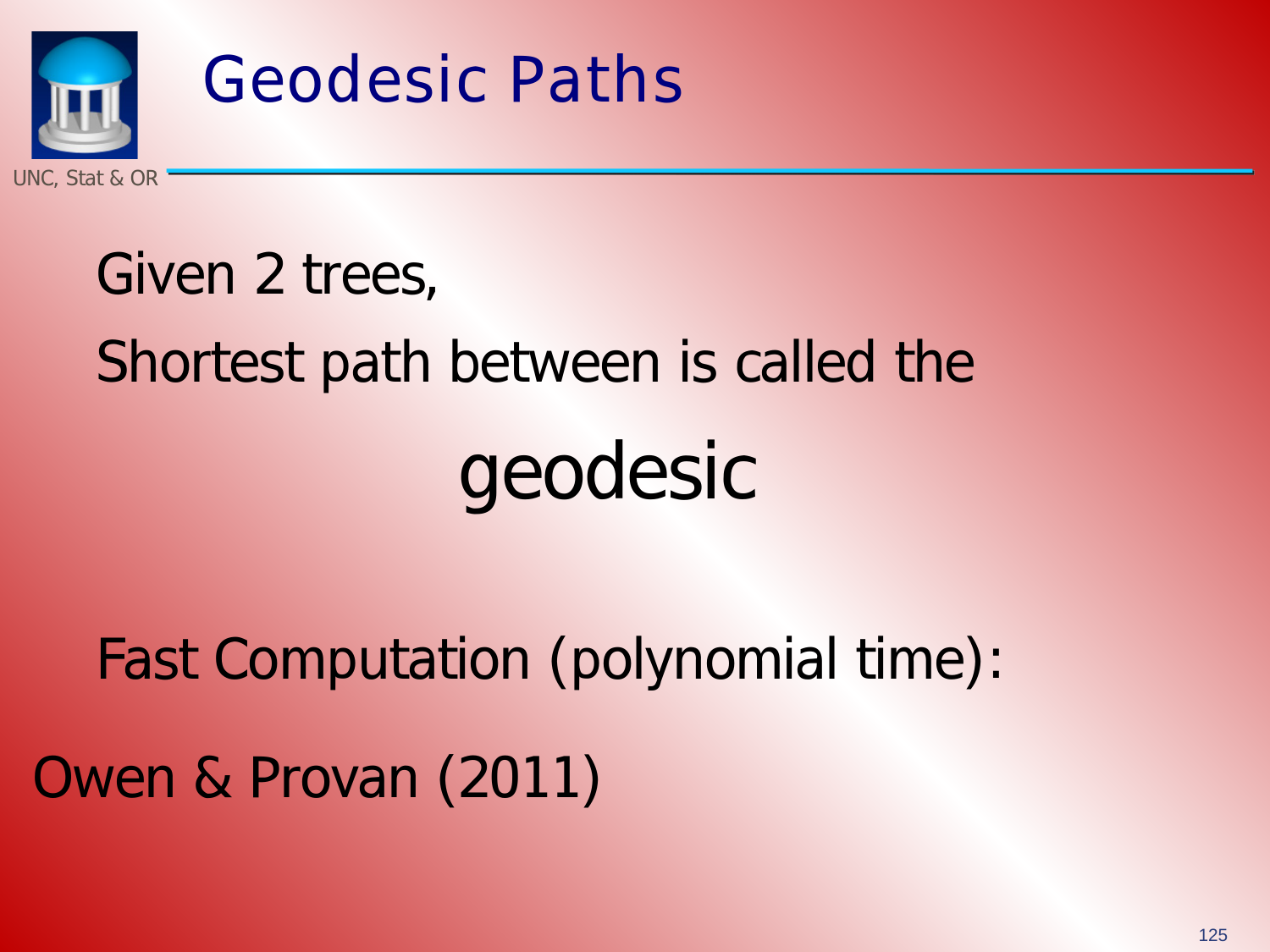

# Geodesic Paths
Given 2 trees,
Shortest path between is called the
geodesic

Fast Computation (polynomial time):

Owen & Provan (2011)